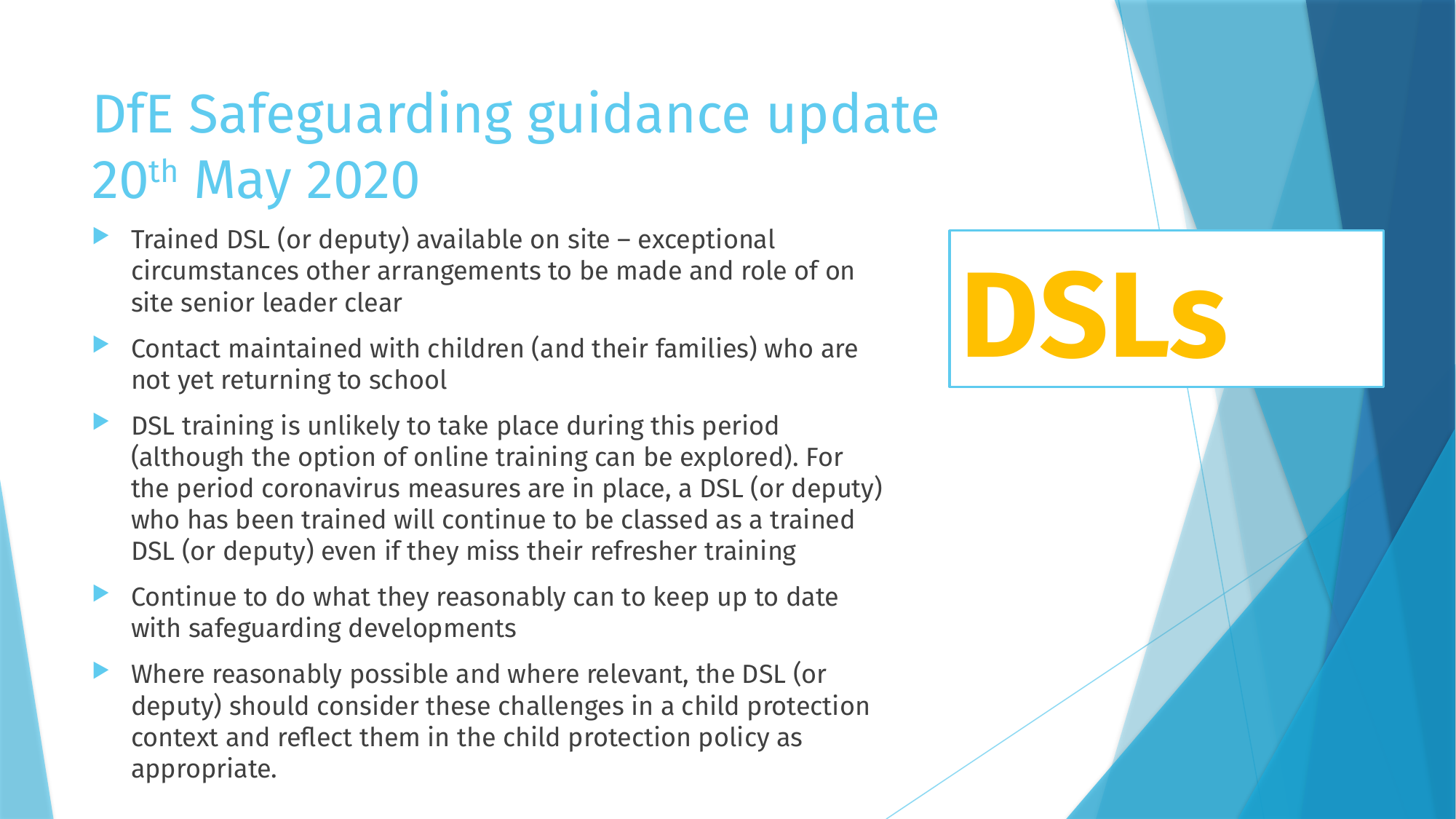

# DfE Safeguarding guidance update 20th May 2020
Trained DSL (or deputy) available on site – exceptional circumstances other arrangements to be made and role of on site senior leader clear
Contact maintained with children (and their families) who are not yet returning to school
DSL training is unlikely to take place during this period (although the option of online training can be explored). For the period coronavirus measures are in place, a DSL (or deputy) who has been trained will continue to be classed as a trained DSL (or deputy) even if they miss their refresher training
Continue to do what they reasonably can to keep up to date with safeguarding developments
Where reasonably possible and where relevant, the DSL (or deputy) should consider these challenges in a child protection context and reflect them in the child protection policy as appropriate.

DSLs